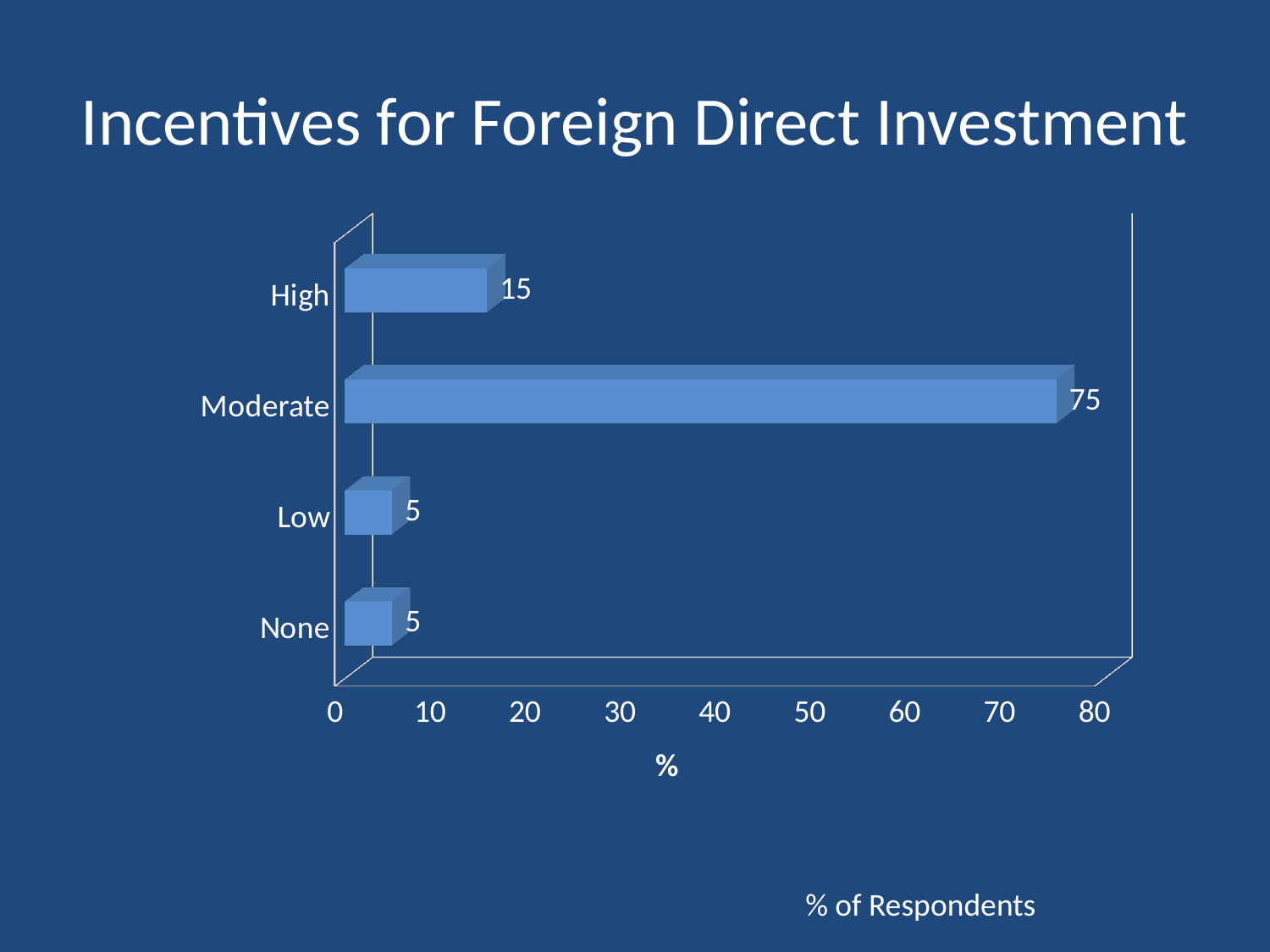

# Incentives for Foreign Direct Investment

[unsupported chart]

% of Respondents